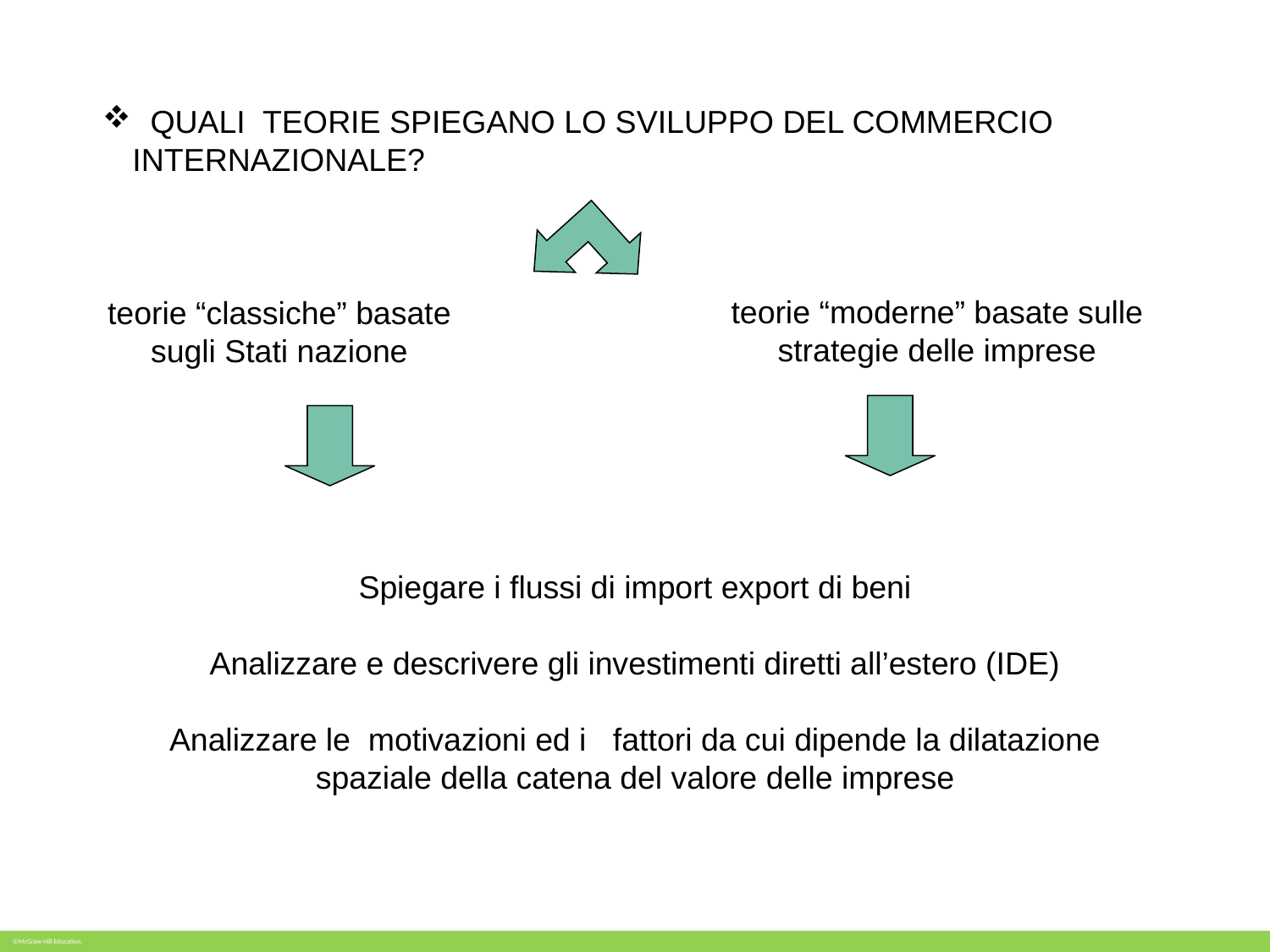

PRINCIPALI TEORIE DEL COMMERCIO E DEGLI INVESTIMENTI INTERNAZIONALI
  QUALI  TEORIE SPIEGANO LO SVILUPPO DEL COMMERCIO INTERNAZIONALE?

teorie “moderne” basate sulle strategie delle imprese
teorie “classiche” basate sugli Stati nazione

Spiegare i flussi di import export di beni

Analizzare e descrivere gli investimenti diretti all’estero (IDE)

Analizzare le  motivazioni ed i   fattori da cui dipende la dilatazione spaziale della catena del valore delle imprese